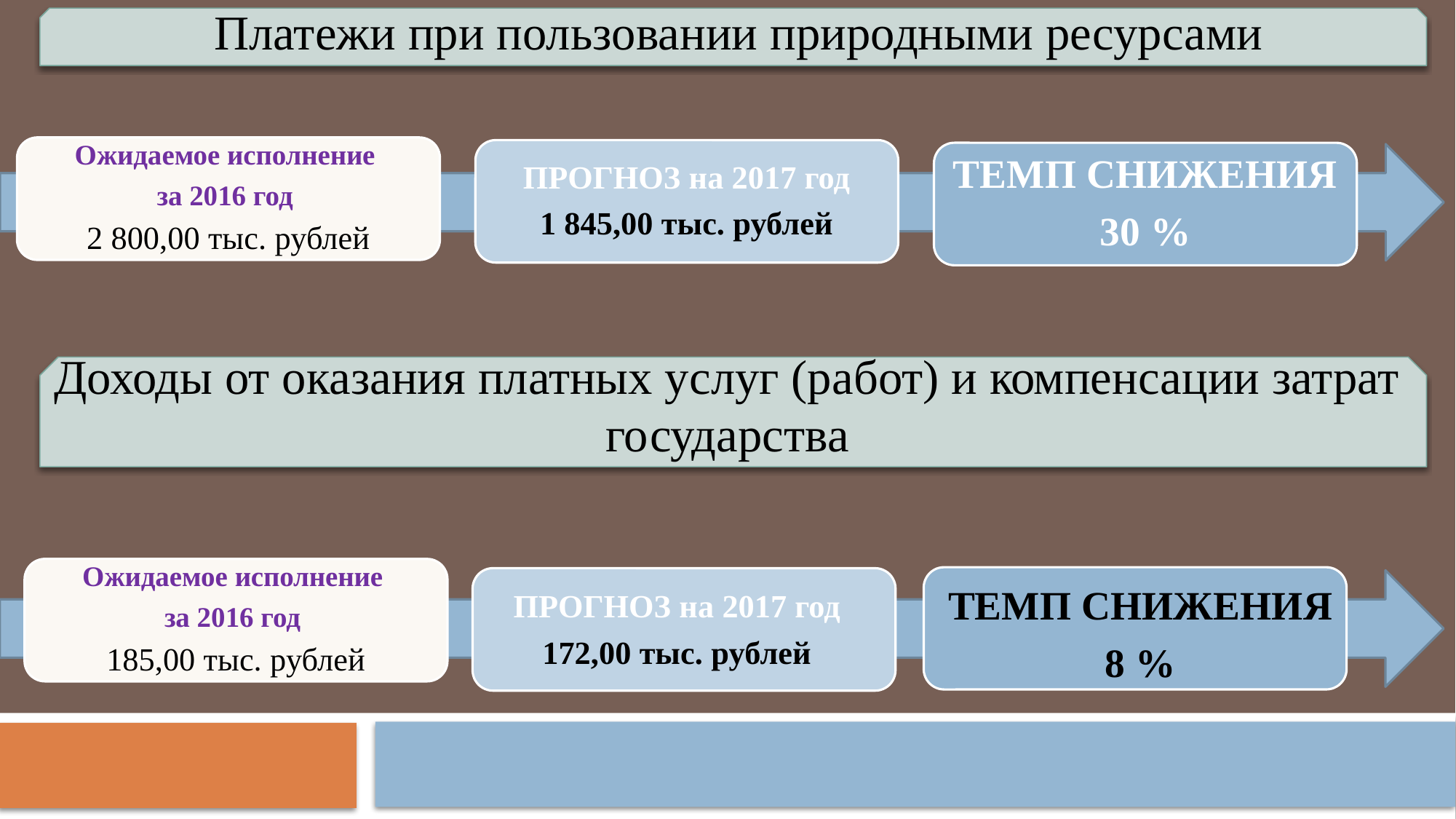

Платежи при пользовании природными ресурсами

Ожидаемое исполнение
за 2016 год
2 800,00 тыс. рублей

ПРОГНОЗ на 2017 год
1 845,00 тыс. рублей

ТЕМП СНИЖЕНИЯ
30 %

Доходы от оказания платных услуг (работ) и компенсации затрат государства

Ожидаемое исполнение
за 2016 год
185,00 тыс. рублей

ТЕМП СНИЖЕНИЯ
8 %

ПРОГНОЗ на 2017 год
172,00 тыс. рублей